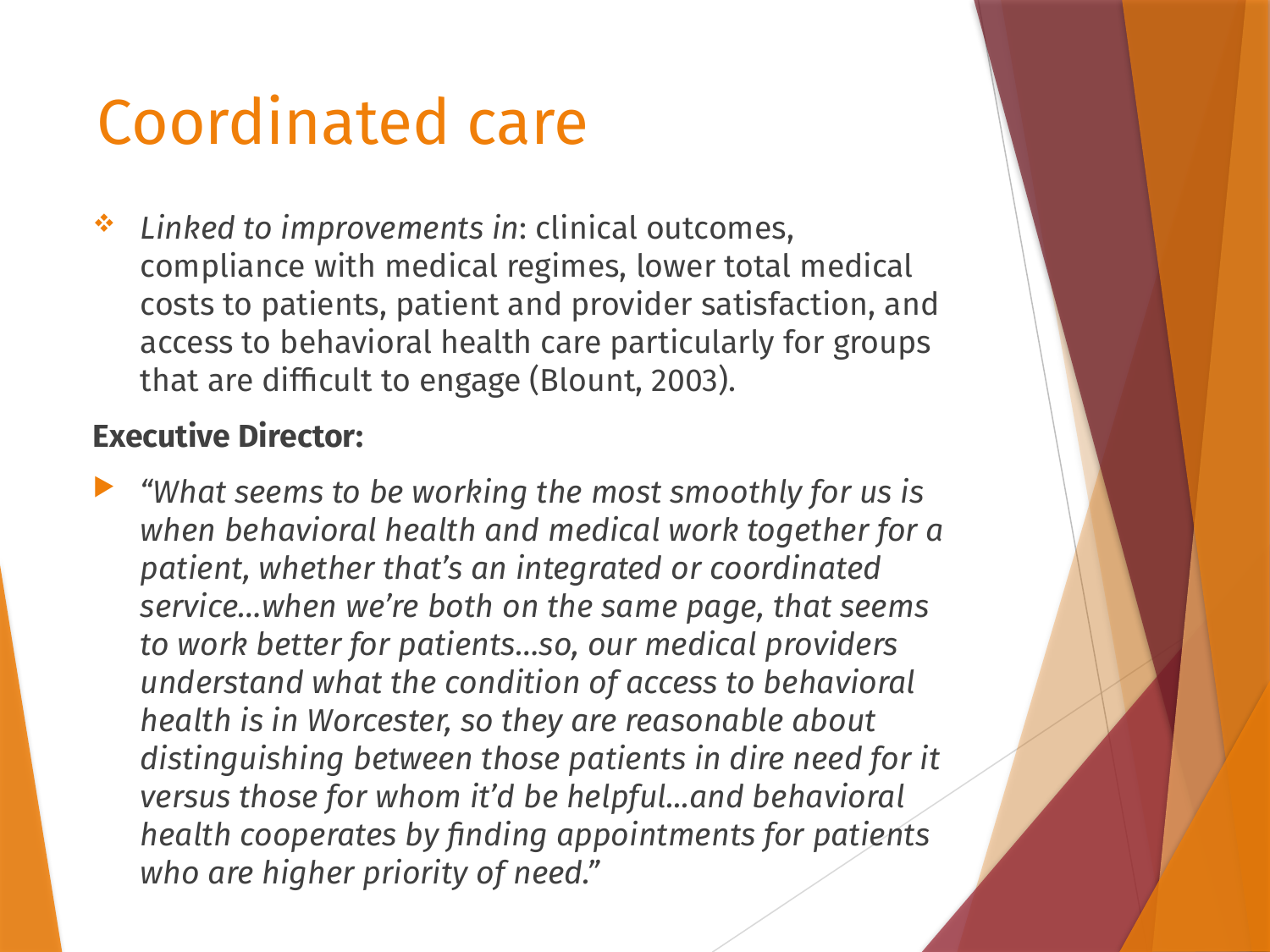

# Coordinated care
Linked to improvements in: clinical outcomes, compliance with medical regimes, lower total medical costs to patients, patient and provider satisfaction, and access to behavioral health care particularly for groups that are difficult to engage (Blount, 2003).
Executive Director:
“What seems to be working the most smoothly for us is when behavioral health and medical work together for a patient, whether that’s an integrated or coordinated service…when we’re both on the same page, that seems to work better for patients…so, our medical providers understand what the condition of access to behavioral health is in Worcester, so they are reasonable about distinguishing between those patients in dire need for it versus those for whom it’d be helpful...and behavioral health cooperates by finding appointments for patients who are higher priority of need.”